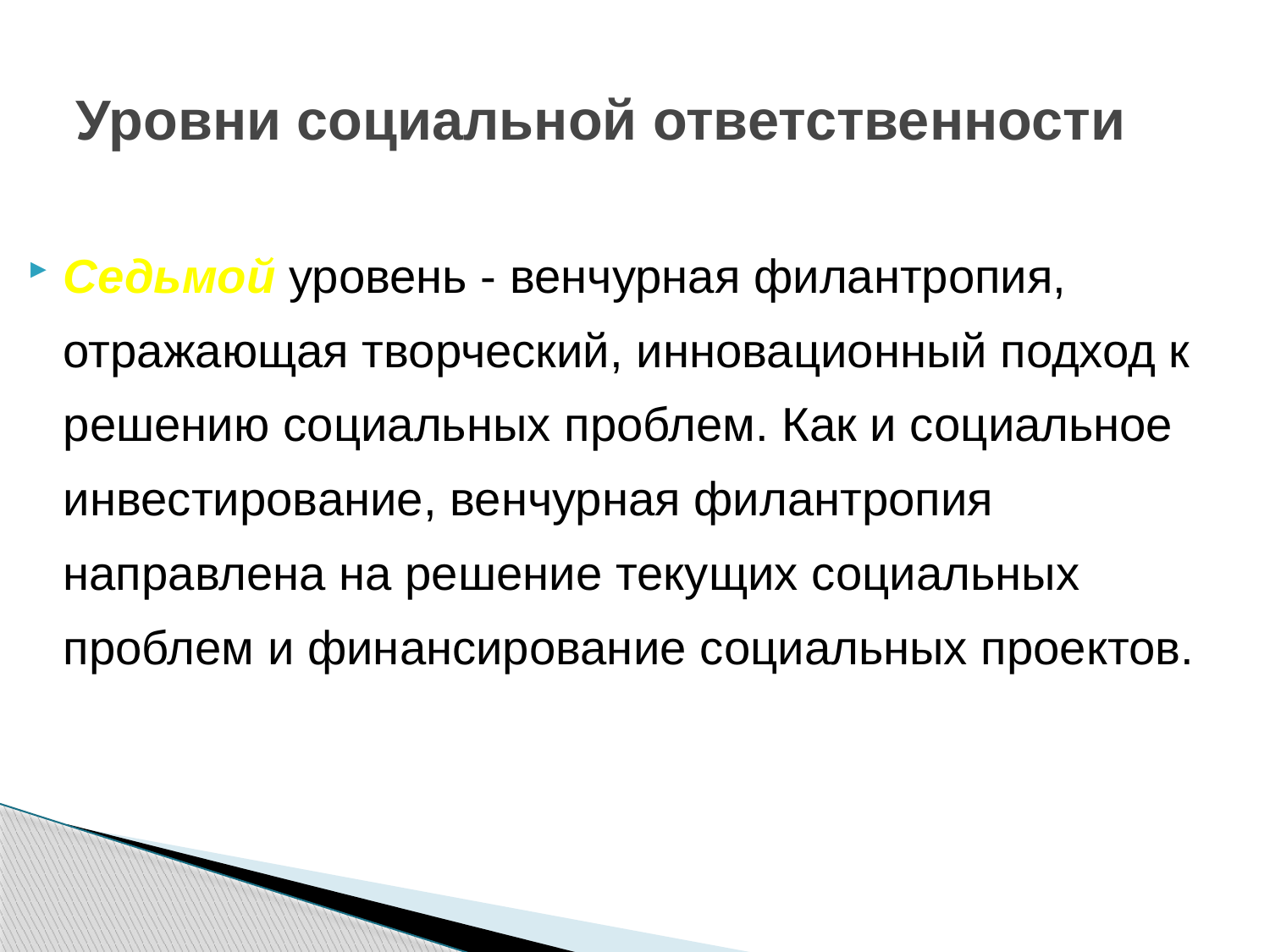

# Уровни социальной ответственности
Седьмой уровень - венчурная филантропия, отражающая творческий, инновационный подход к решению социальных проблем. Как и социальное инвестирование, венчурная филантропия направлена на решение текущих социальных проблем и финансирование социальных проектов.